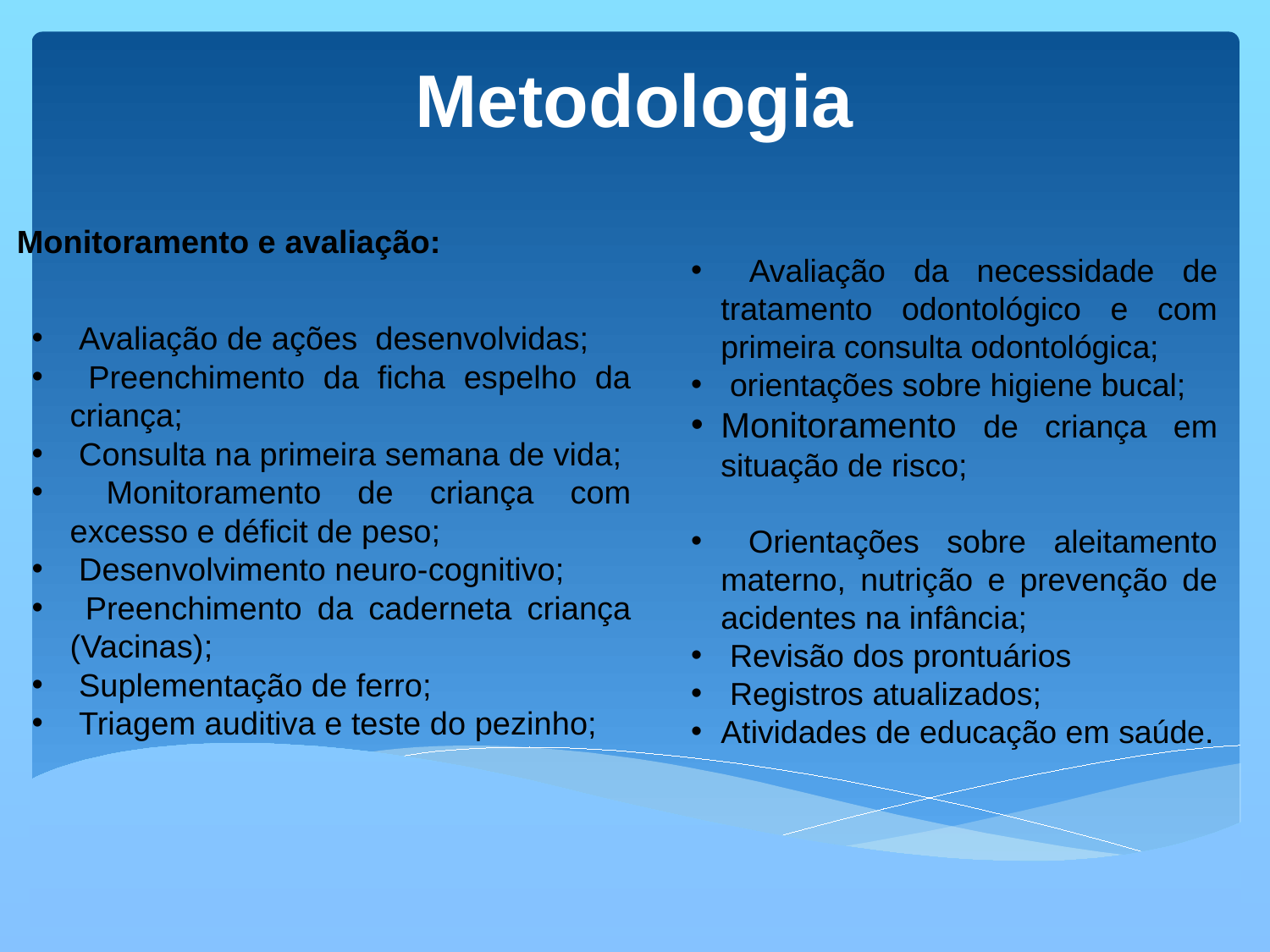

# Metodologia
Monitoramento e avaliação:
 Avaliação de ações  desenvolvidas;
 Preenchimento da ficha espelho da criança;
 Consulta na primeira semana de vida;
 Monitoramento de criança com excesso e déficit de peso;
 Desenvolvimento neuro-cognitivo;
 Preenchimento da caderneta criança (Vacinas);
 Suplementação de ferro;
 Triagem auditiva e teste do pezinho;

 Avaliação da necessidade de tratamento odontológico e com primeira consulta odontológica;
 orientações sobre higiene bucal;
Monitoramento de criança em situação de risco;
 Orientações sobre aleitamento materno, nutrição e prevenção de acidentes na infância;
 Revisão dos prontuários
 Registros atualizados;
Atividades de educação em saúde.